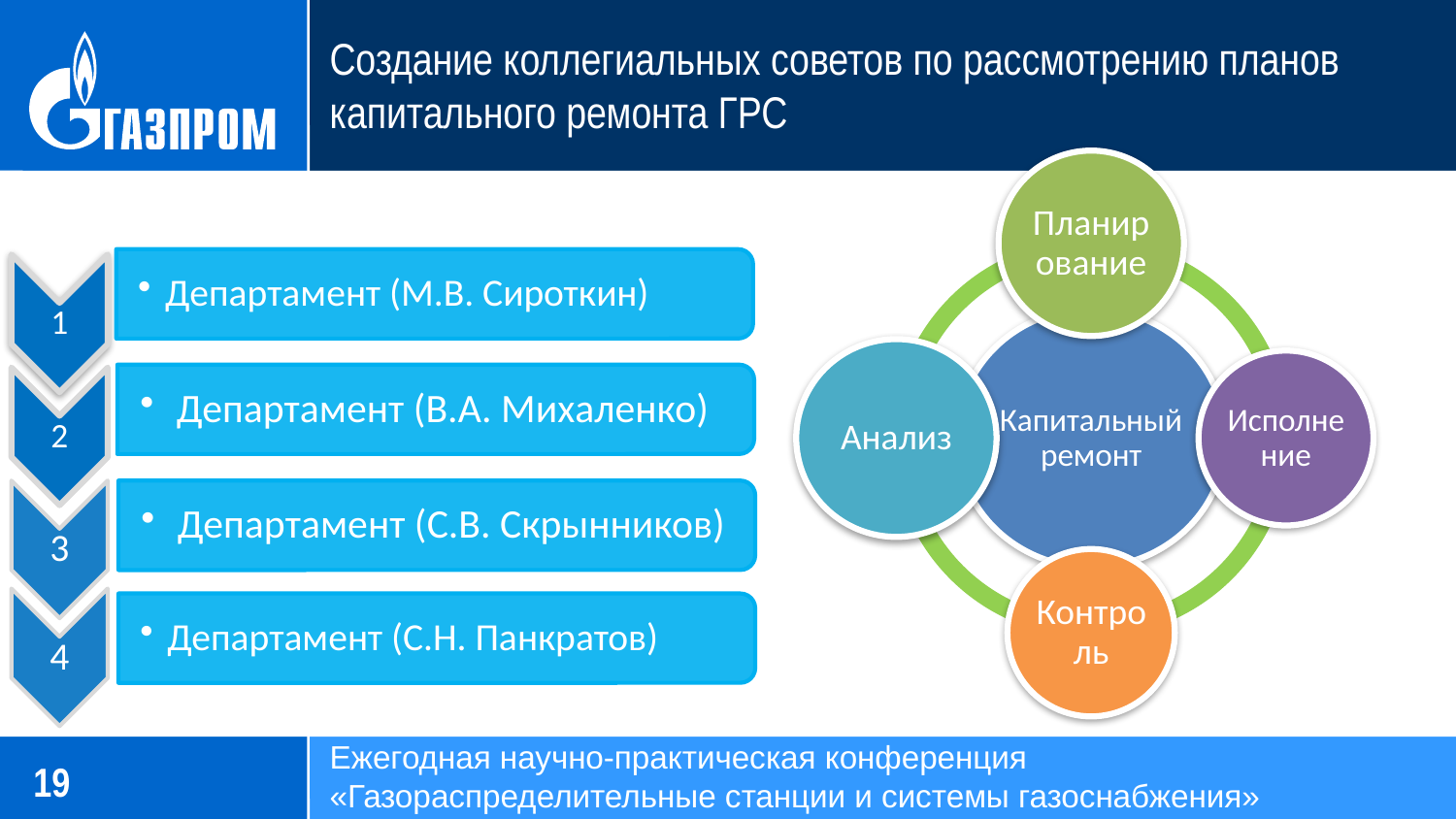

Создание коллегиальных советов по рассмотрению планов капитального ремонта ГРС
Капитальный
ремонт
Планирование
Исполнение
Контроль
Анализ
1
Департамент (М.В. Сироткин)
2
Департамент (В.А. Михаленко)
3
Департамент (С.В. Скрынников)
4
Департамент (С.Н. Панкратов)
Ежегодная научно-практическая конференция
«Газораспределительные станции и системы газоснабжения»